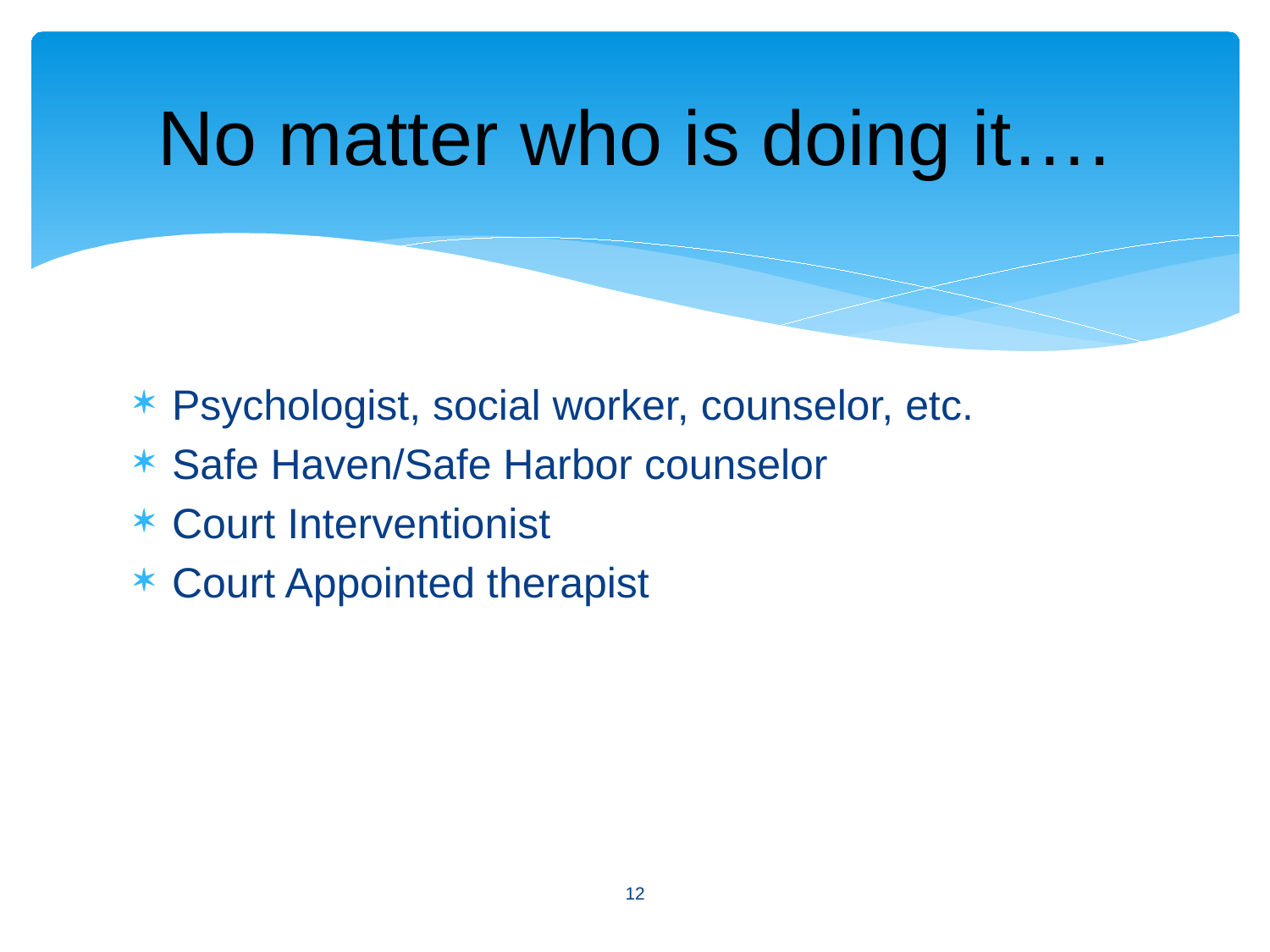

# No matter who is doing it….
Psychologist, social worker, counselor, etc.
Safe Haven/Safe Harbor counselor
Court Interventionist
Court Appointed therapist

12